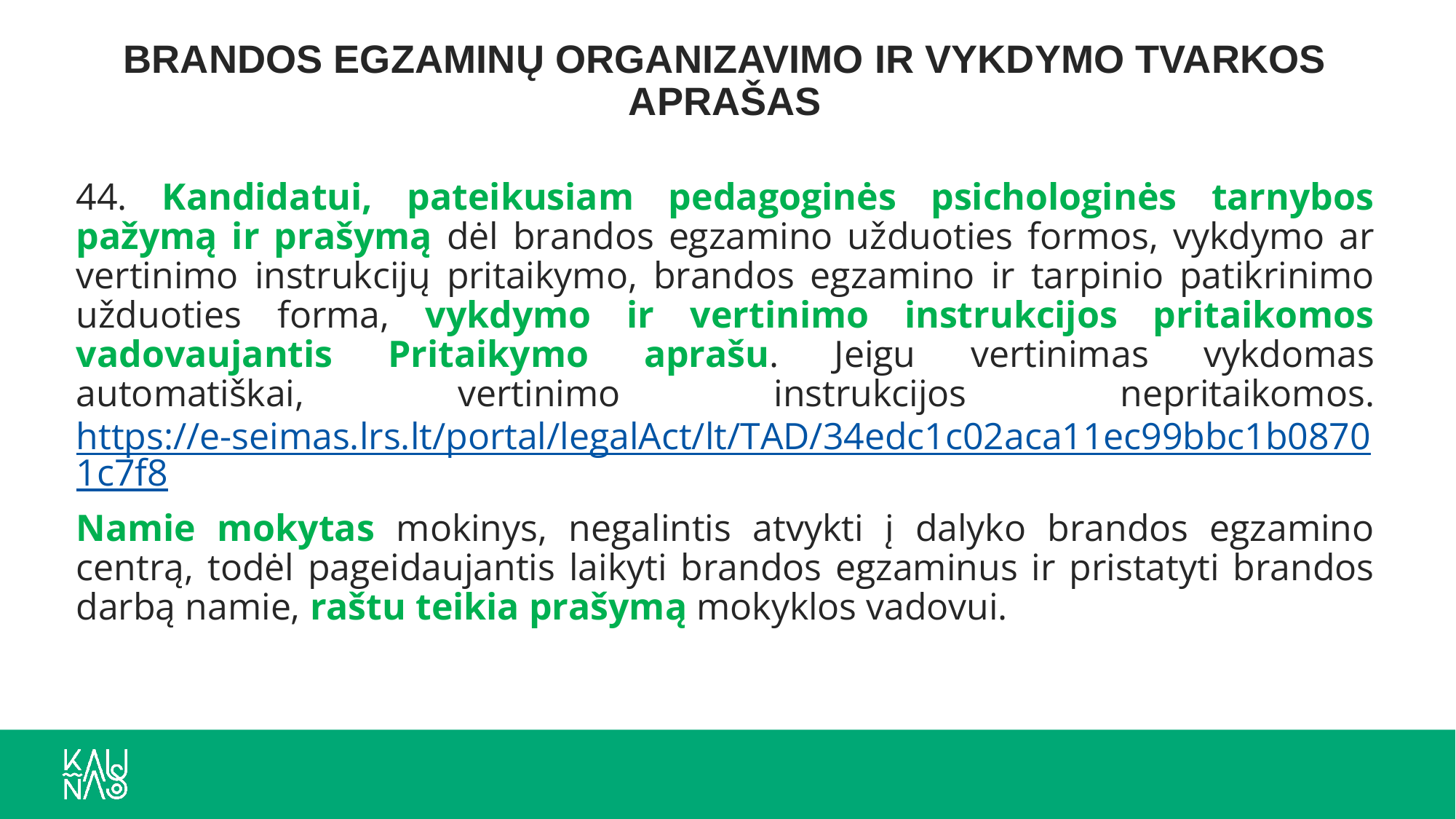

# BRANDOS EGZAMINŲ ORGANIZAVIMO IR VYKDYMO TVARKOS APRAŠAS
44. Kandidatui, pateikusiam pedagoginės psichologinės tarnybos pažymą ir prašymą dėl brandos egzamino užduoties formos, vykdymo ar vertinimo instrukcijų pritaikymo, brandos egzamino ir tarpinio patikrinimo užduoties forma, vykdymo ir vertinimo instrukcijos pritaikomos vadovaujantis Pritaikymo aprašu. Jeigu vertinimas vykdomas automatiškai, vertinimo instrukcijos nepritaikomos. https://e-seimas.lrs.lt/portal/legalAct/lt/TAD/34edc1c02aca11ec99bbc1b08701c7f8
Namie mokytas mokinys, negalintis atvykti į dalyko brandos egzamino centrą, todėl pageidaujantis laikyti brandos egzaminus ir pristatyti brandos darbą namie, raštu teikia prašymą mokyklos vadovui.